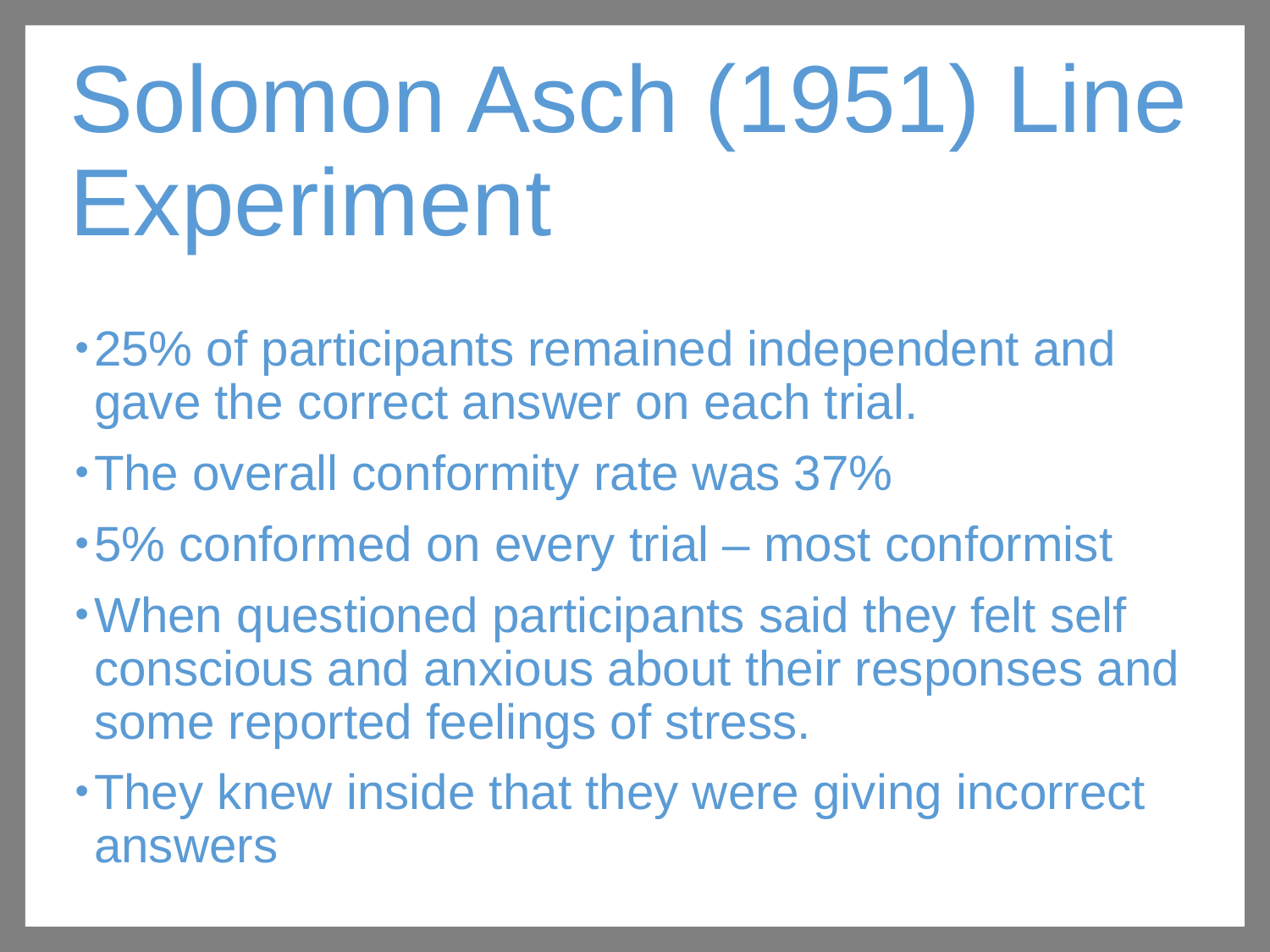

Solomon Asch (1951) Line Experiment
25% of participants remained independent and gave the correct answer on each trial.
The overall conformity rate was 37%
5% conformed on every trial – most conformist
When questioned participants said they felt self conscious and anxious about their responses and some reported feelings of stress.
They knew inside that they were giving incorrect answers